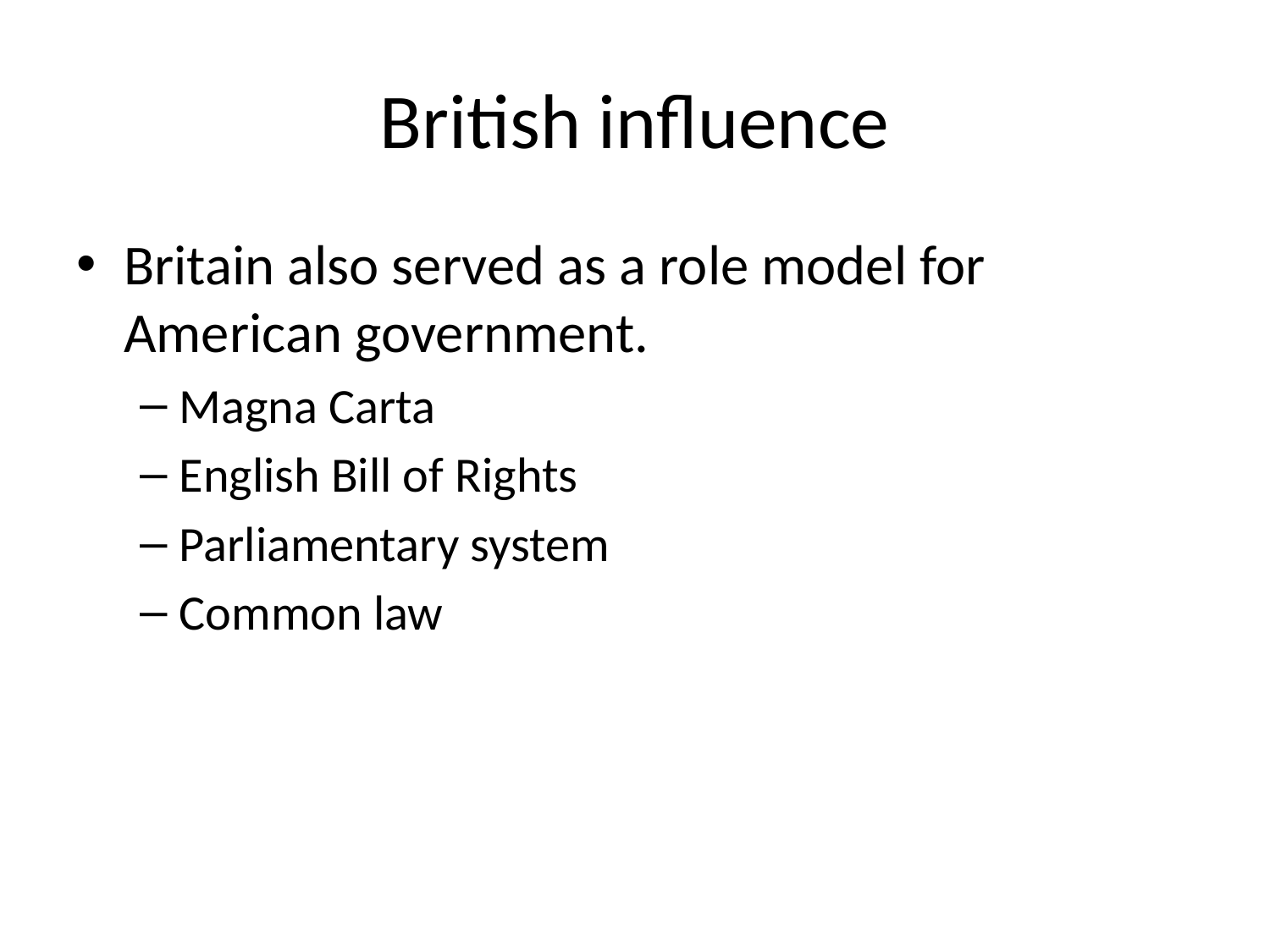

# British influence
Britain also served as a role model for American government.
Magna Carta
English Bill of Rights
Parliamentary system
Common law